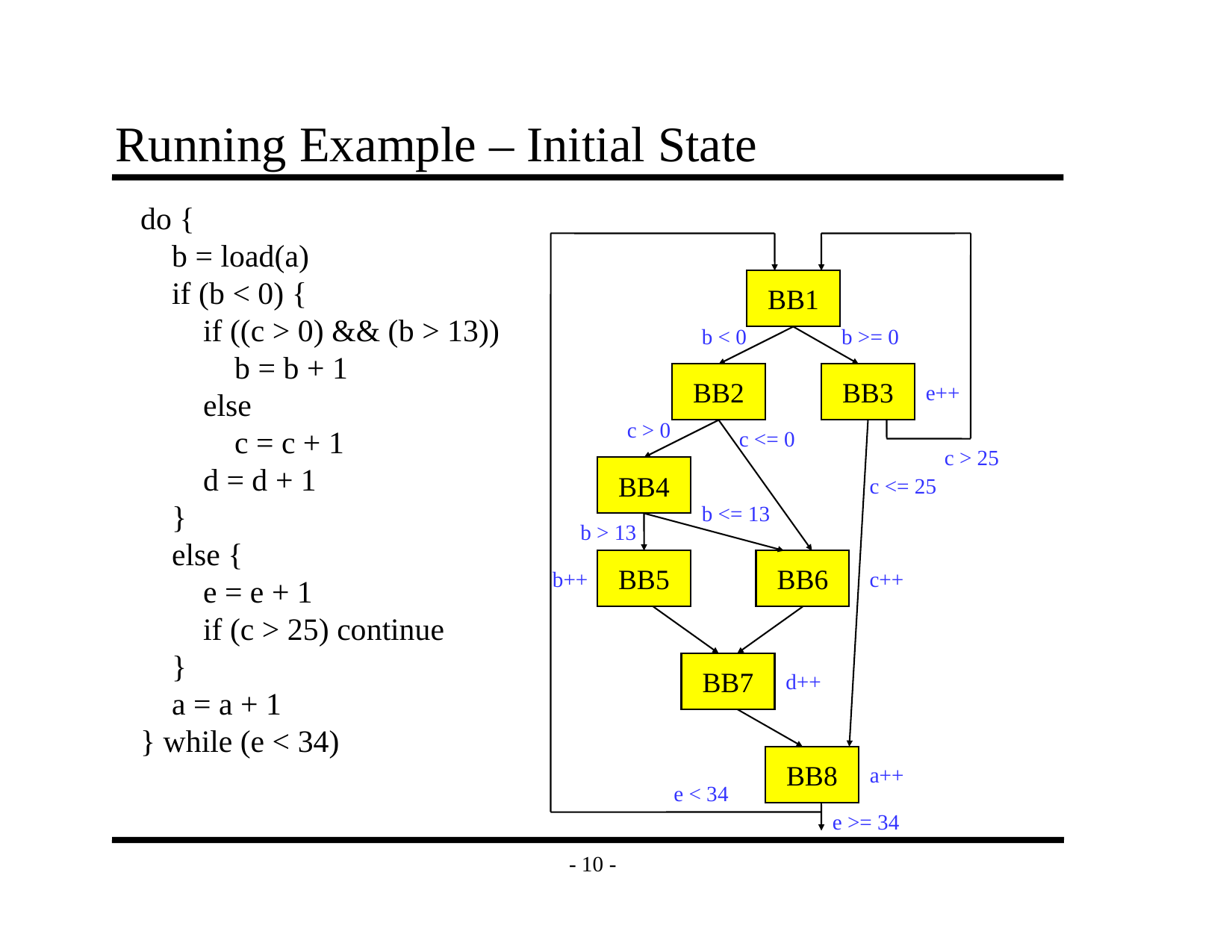

# Running Example – Initial State
do {
    b = load(a)
    if (b < 0) {
        if ((c > 0) && (b > 13))
            b = b + 1
        else
            c = c + 1
        d = d + 1
    }
    else {
        e = e + 1
        if (c > 25) continue
    }
    a = a + 1
} while (e < 34)

BB1
b < 0
b >= 0

BB2
BB3
e++
c > 0
c <= 0

c > 25

BB4
c <= 25
b <= 13
b > 13

BB5
BB6
b++
c++

BB7
d++

BB8
a++
e < 34
e >= 34